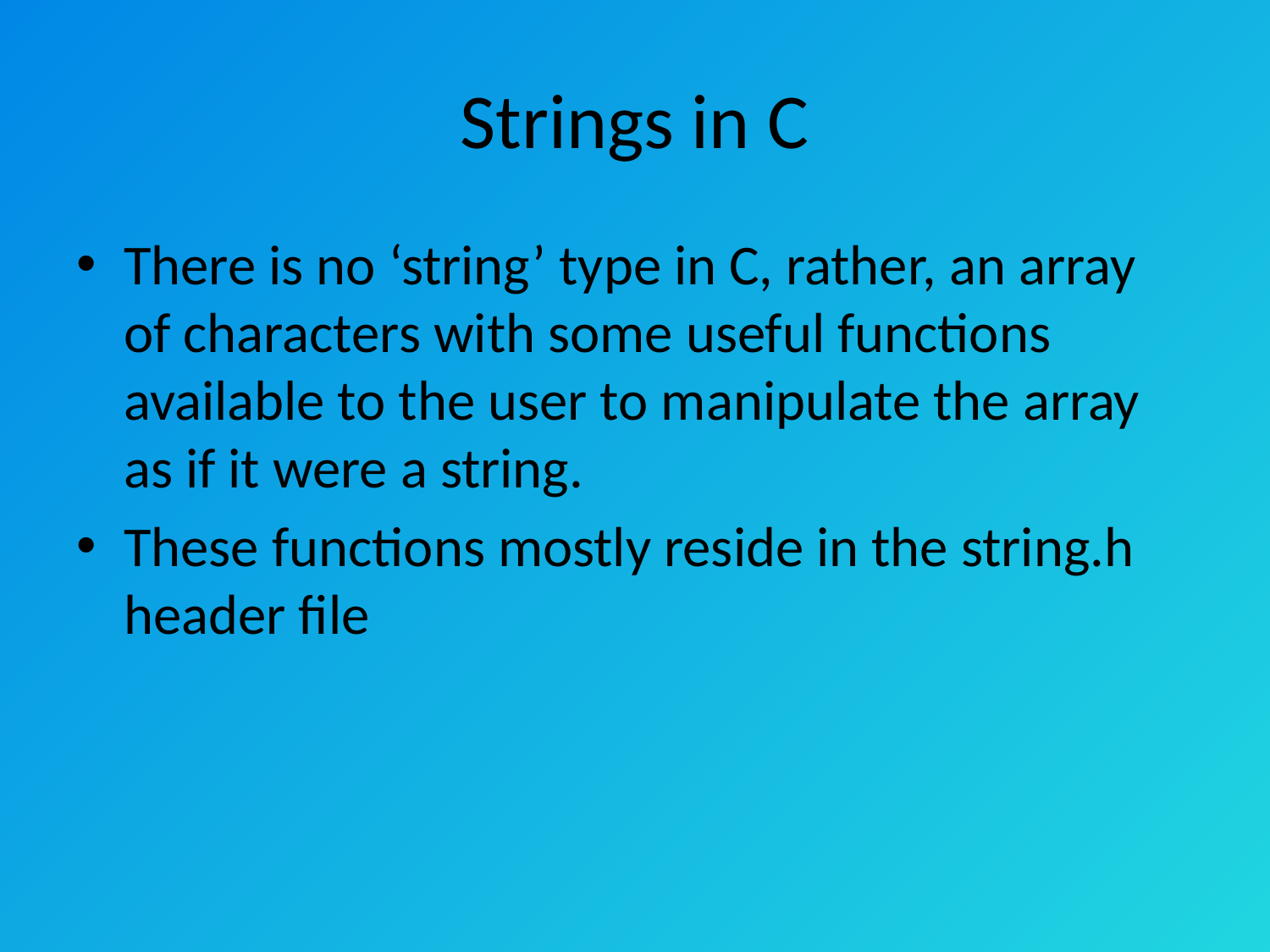

# Strings in C
There is no ‘string’ type in C, rather, an array of characters with some useful functions available to the user to manipulate the array as if it were a string.
These functions mostly reside in the string.h header file